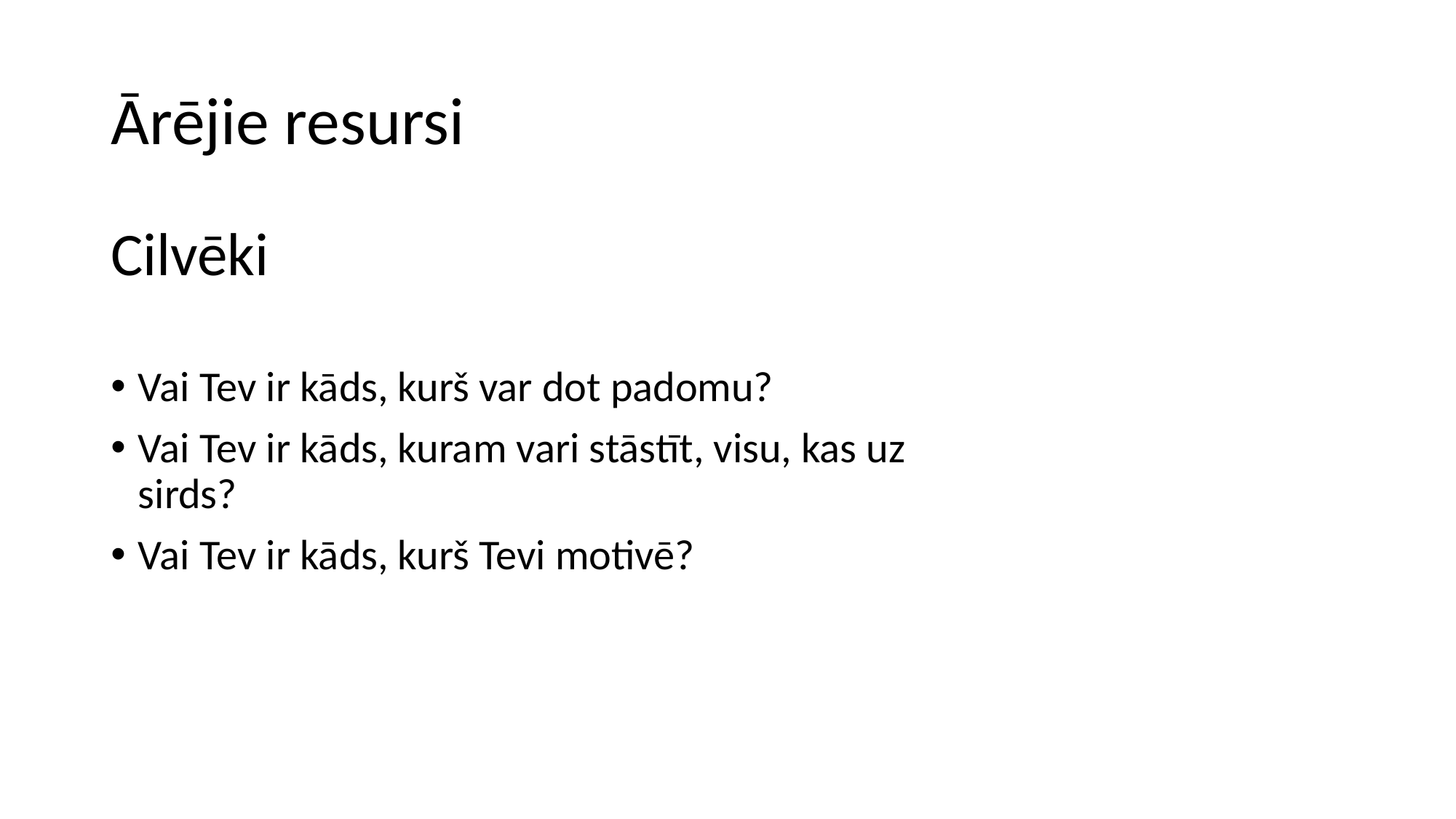

# Ārējie resursi
Cilvēki

Vai Tev ir kāds, kurš var dot padomu?
Vai Tev ir kāds, kuram vari stāstīt, visu, kas uz sirds?
Vai Tev ir kāds, kurš Tevi motivē?